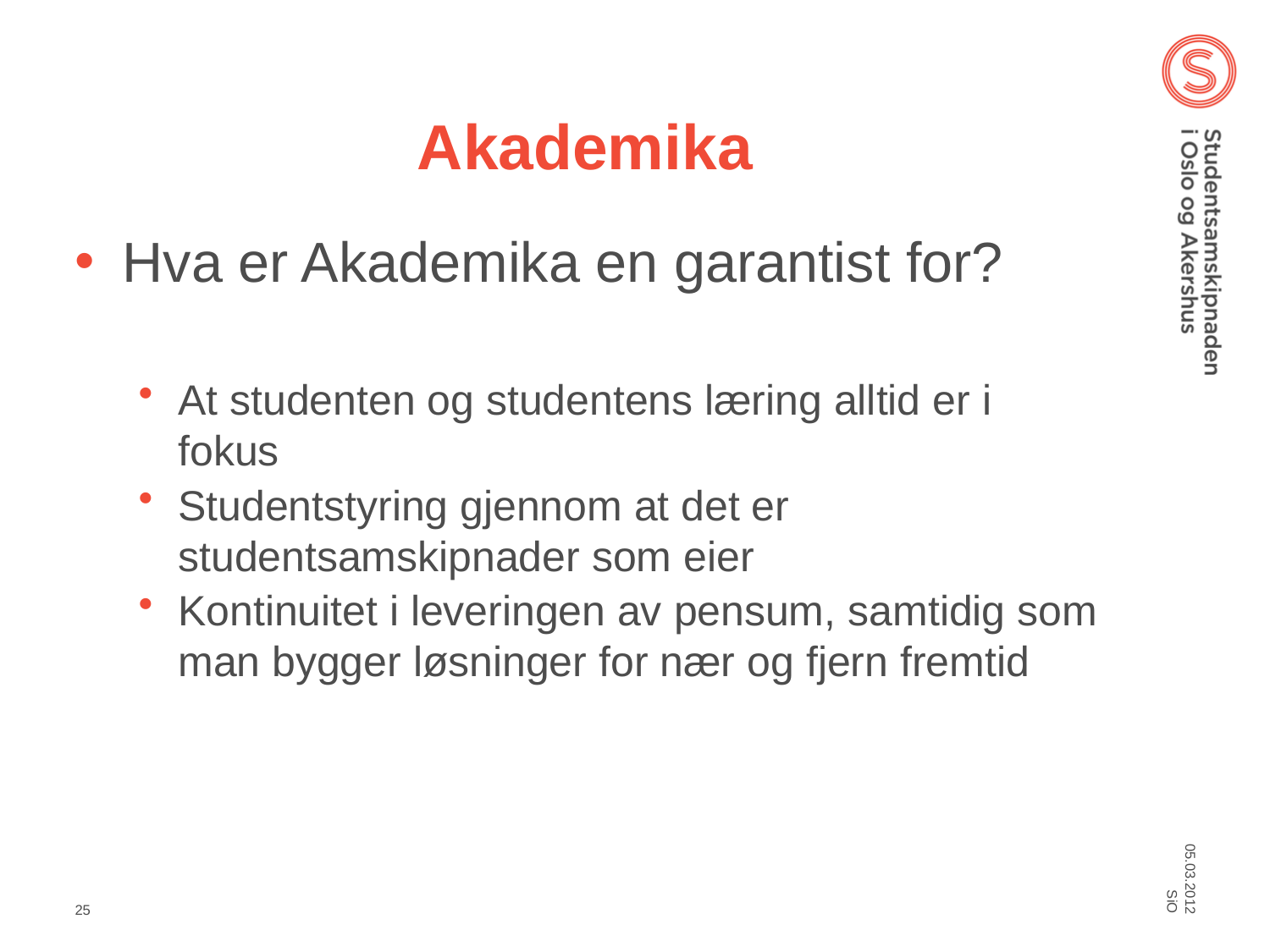

# Akademika
Hva er Akademika en garantist for?

At studenten og studentens læring alltid er i fokus
Studentstyring gjennom at det er studentsamskipnader som eier
Kontinuitet i leveringen av pensum, samtidig som man bygger løsninger for nær og fjern fremtid

SiO
05.03.2012
25